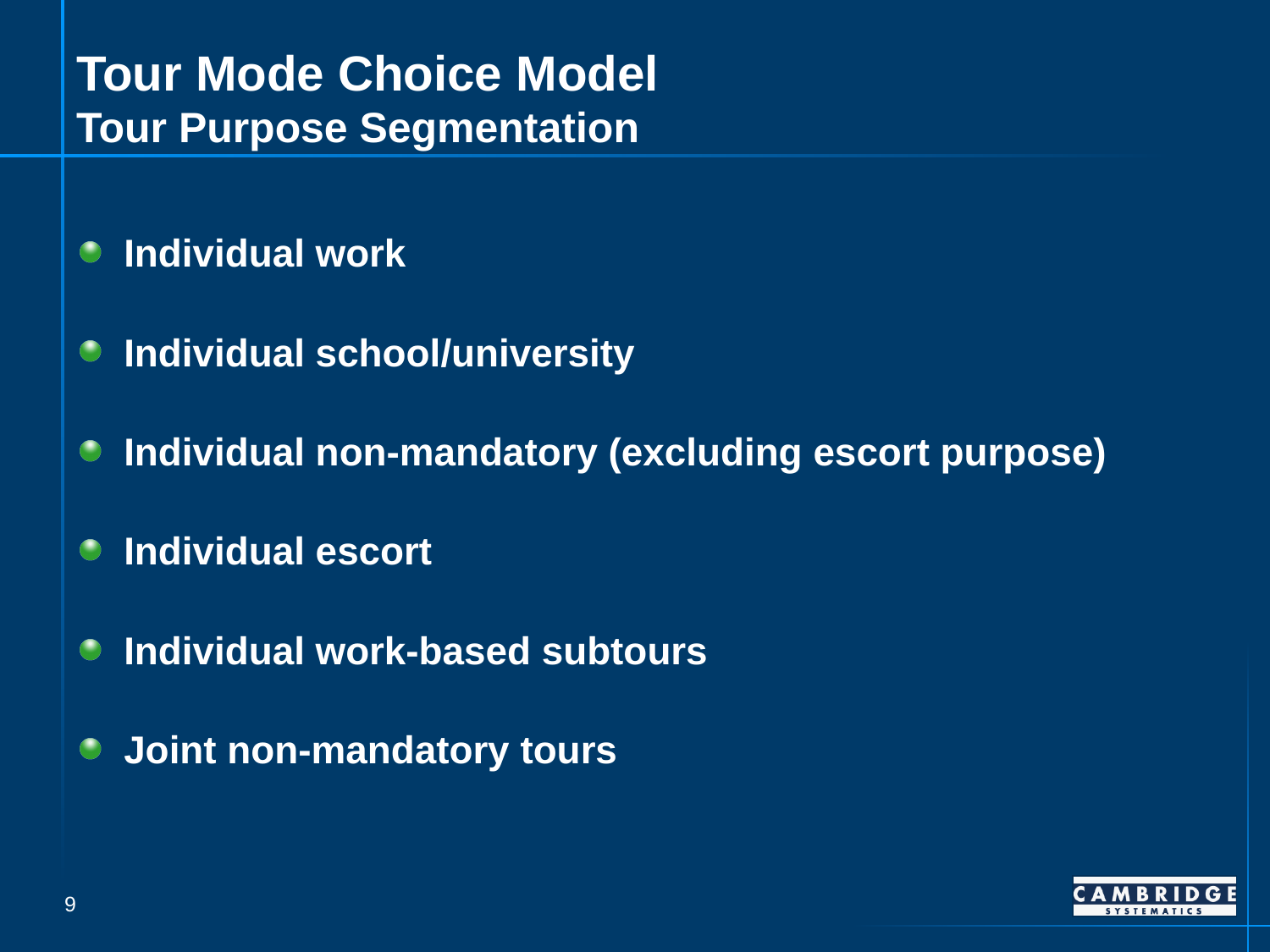

# Tour Mode Choice Model Tour Purpose Segmentation
Individual work
Individual school/university
Individual non-mandatory (excluding escort purpose)
Individual escort
Individual work-based subtours
Joint non-mandatory tours

9